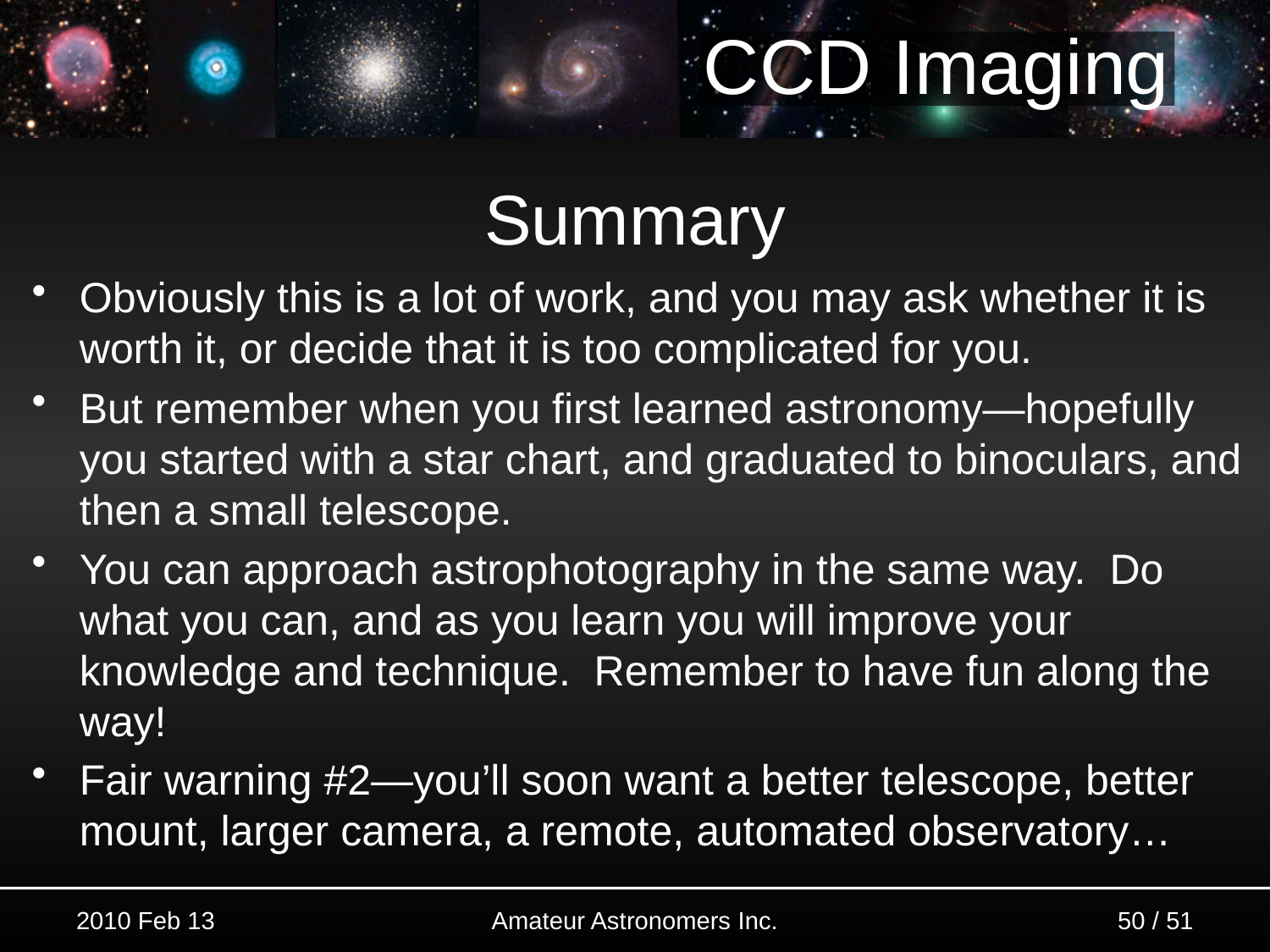

# Summary
Obviously this is a lot of work, and you may ask whether it is worth it, or decide that it is too complicated for you.
But remember when you first learned astronomy—hopefully you started with a star chart, and graduated to binoculars, and then a small telescope.
You can approach astrophotography in the same way.  Do what you can, and as you learn you will improve your knowledge and technique.  Remember to have fun along the way!
Fair warning #2—you’ll soon want a better telescope, better mount, larger camera, a remote, automated observatory…

2010 Feb 13
50 / 51
Amateur Astronomers Inc.